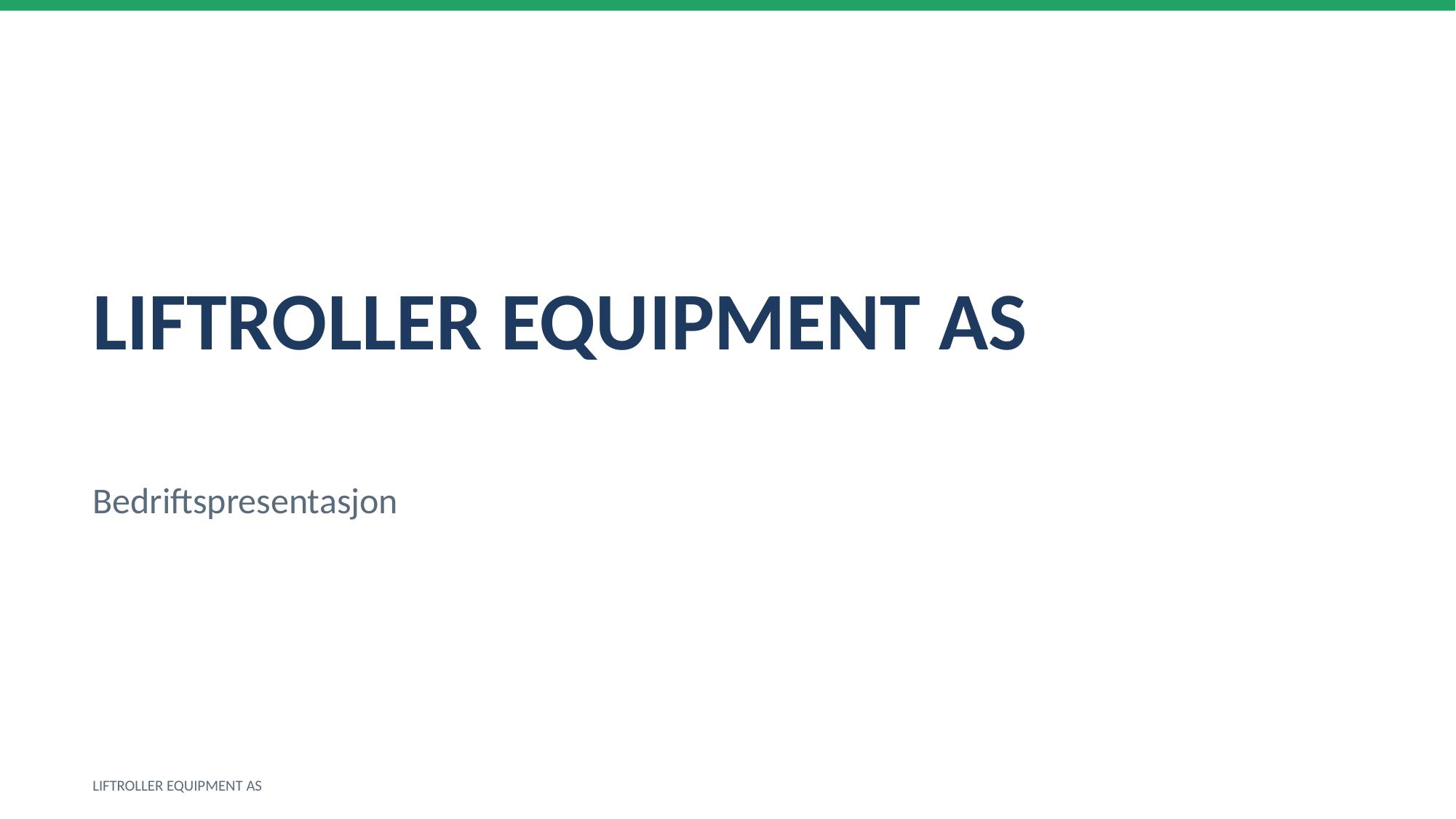

LIFTROLLER EQUIPMENT AS
Bedriftspresentasjon
LIFTROLLER EQUIPMENT AS